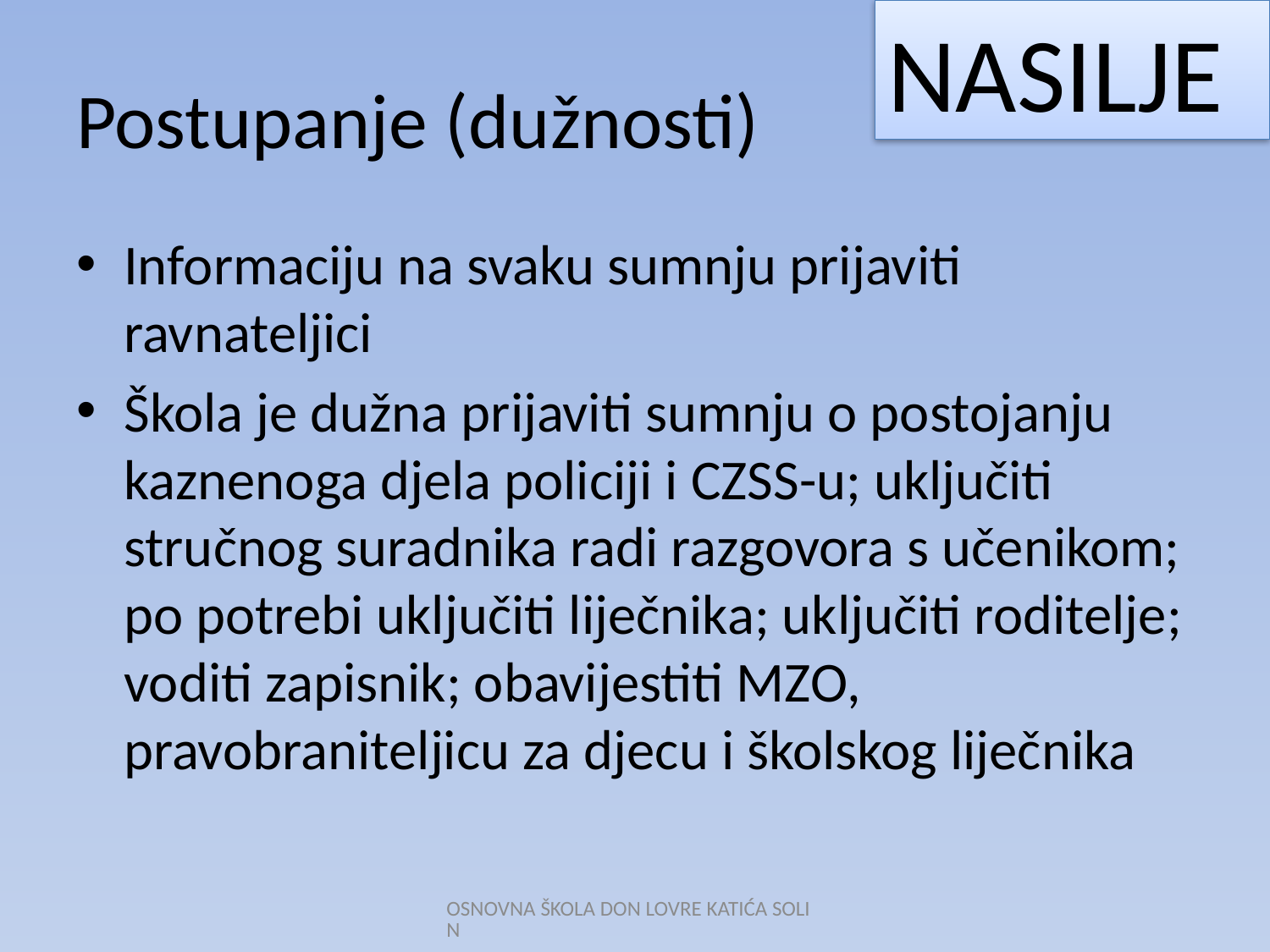

NASILJE
# Postupanje (dužnosti)
Informaciju na svaku sumnju prijaviti ravnateljici
Škola je dužna prijaviti sumnju o postojanju kaznenoga djela policiji i CZSS-u; uključiti stručnog suradnika radi razgovora s učenikom; po potrebi uključiti liječnika; uključiti roditelje; voditi zapisnik; obavijestiti MZO, pravobraniteljicu za djecu i školskog liječnika
OSNOVNA ŠKOLA DON LOVRE KATIĆA SOLIN